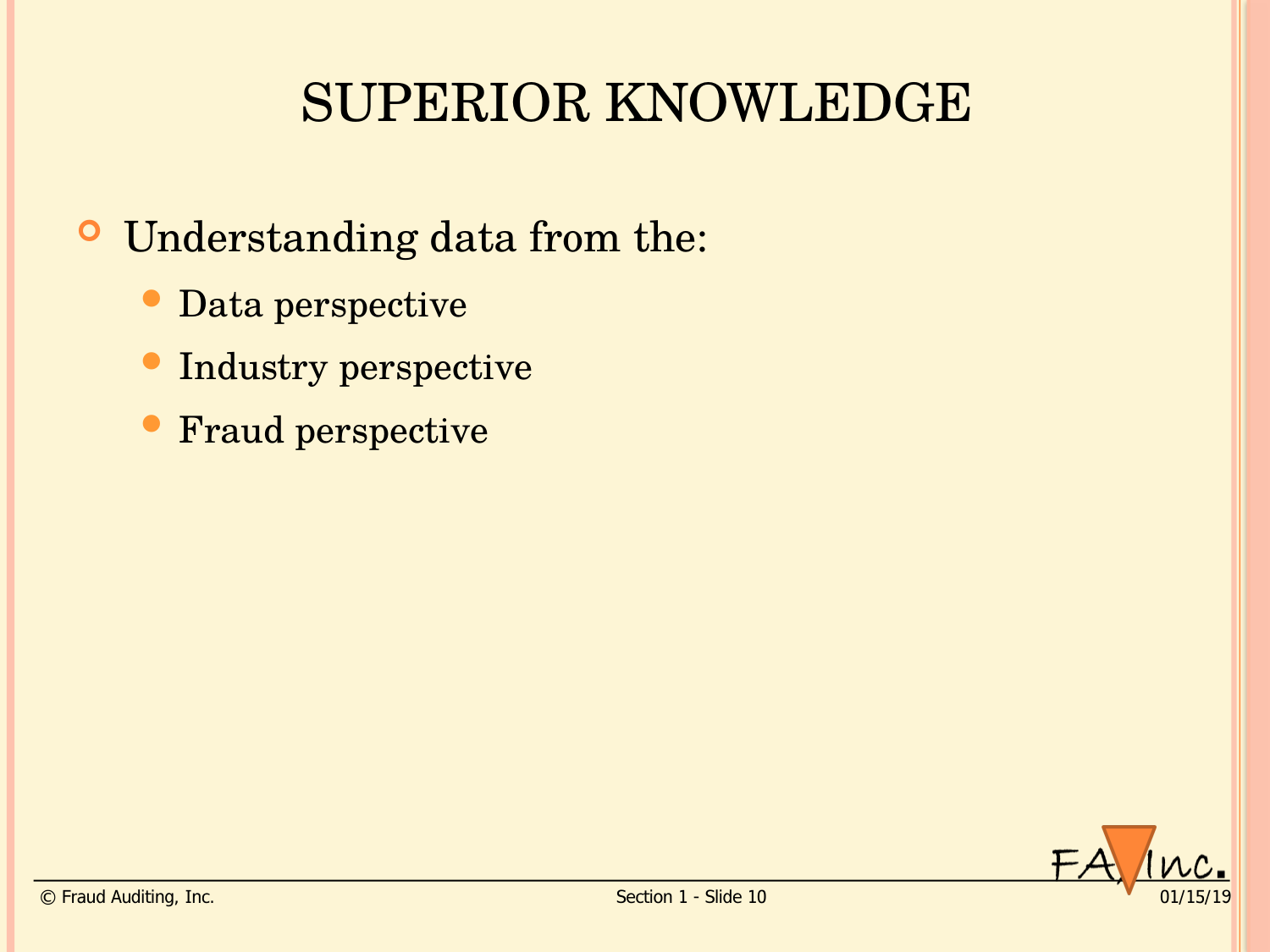

# Superior Knowledge
Understanding data from the:
Data perspective
Industry perspective
Fraud perspective